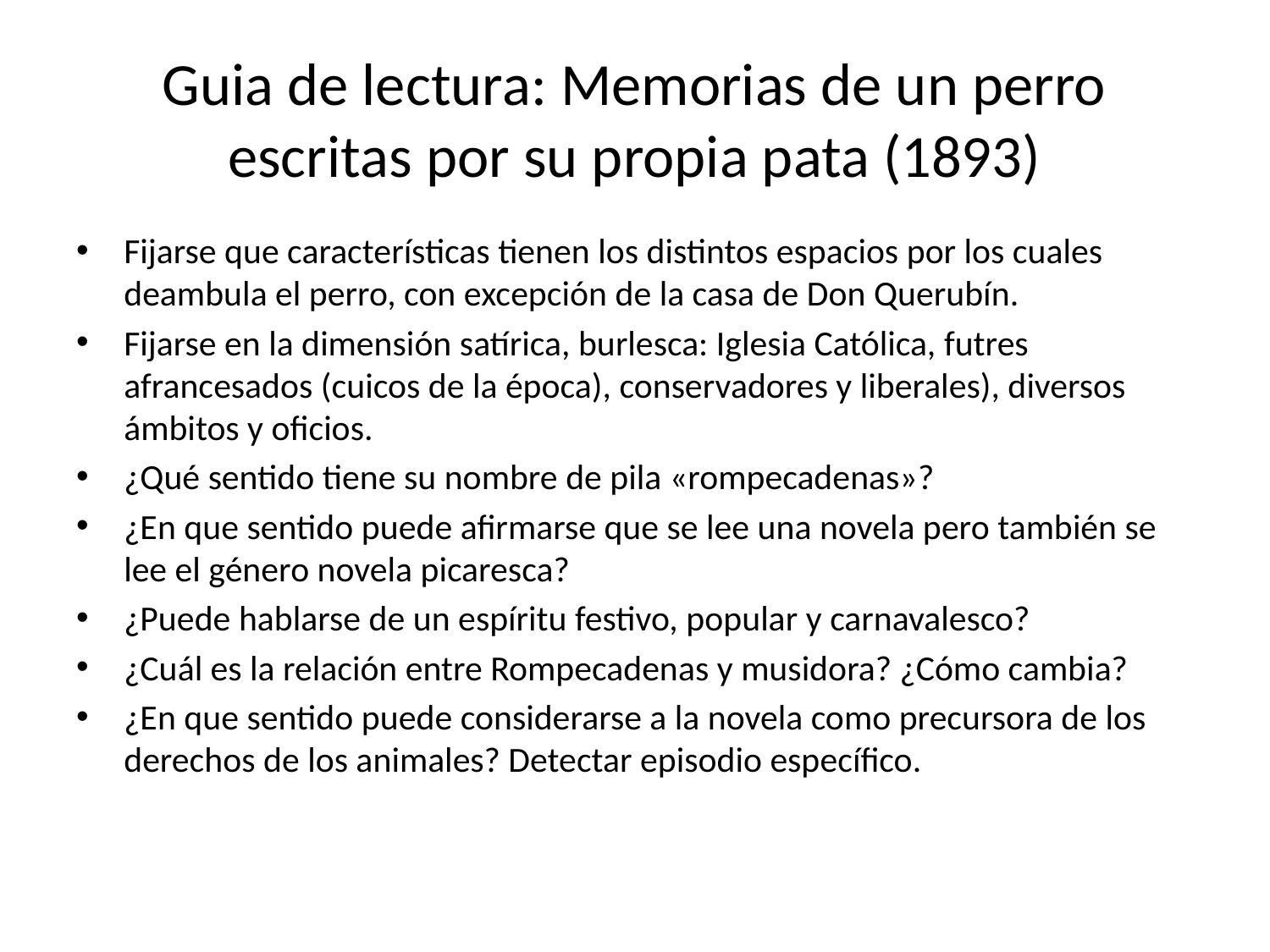

# Guia de lectura: Memorias de un perro escritas por su propia pata (1893)
Fijarse que características tienen los distintos espacios por los cuales deambula el perro, con excepción de la casa de Don Querubín.
Fijarse en la dimensión satírica, burlesca: Iglesia Católica, futres afrancesados (cuicos de la época), conservadores y liberales), diversos ámbitos y oficios.
¿Qué sentido tiene su nombre de pila «rompecadenas»?
¿En que sentido puede afirmarse que se lee una novela pero también se lee el género novela picaresca?
¿Puede hablarse de un espíritu festivo, popular y carnavalesco?
¿Cuál es la relación entre Rompecadenas y musidora? ¿Cómo cambia?
¿En que sentido puede considerarse a la novela como precursora de los derechos de los animales? Detectar episodio específico.